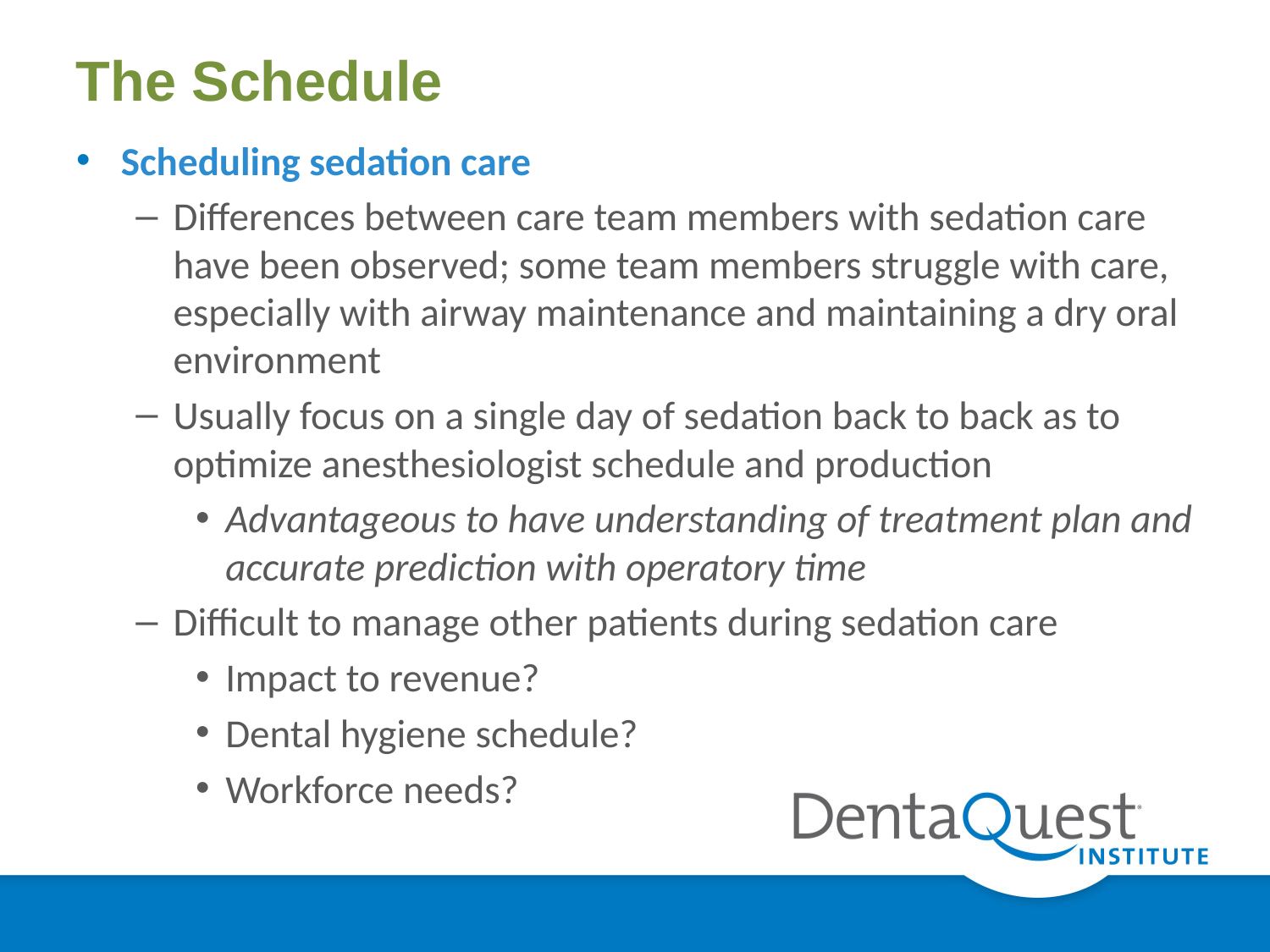

# The Schedule
Scheduling sedation care
Differences between care team members with sedation care have been observed; some team members struggle with care, especially with airway maintenance and maintaining a dry oral environment
Usually focus on a single day of sedation back to back as to optimize anesthesiologist schedule and production
Advantageous to have understanding of treatment plan and accurate prediction with operatory time
Difficult to manage other patients during sedation care
Impact to revenue?
Dental hygiene schedule?
Workforce needs?